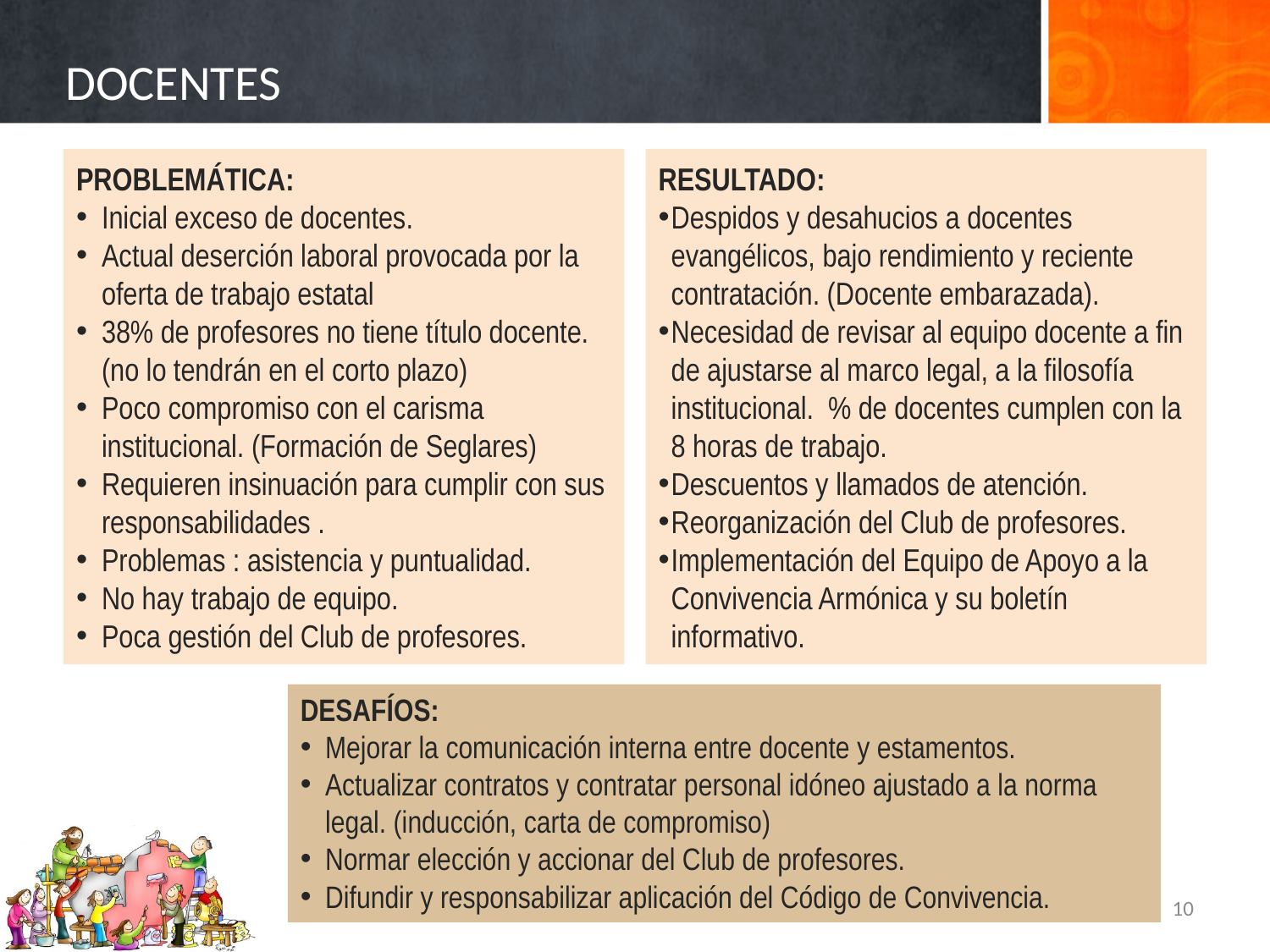

# DOCENTES
RESULTADO:
Despidos y desahucios a docentes evangélicos, bajo rendimiento y reciente contratación. (Docente embarazada).
Necesidad de revisar al equipo docente a fin de ajustarse al marco legal, a la filosofía institucional.  % de docentes cumplen con la 8 horas de trabajo.
Descuentos y llamados de atención.
Reorganización del Club de profesores.
Implementación del Equipo de Apoyo a la Convivencia Armónica y su boletín informativo.
PROBLEMÁTICA:
Inicial exceso de docentes.
Actual deserción laboral provocada por la oferta de trabajo estatal
38% de profesores no tiene título docente. (no lo tendrán en el corto plazo)
Poco compromiso con el carisma institucional. (Formación de Seglares)
Requieren insinuación para cumplir con sus responsabilidades .
Problemas : asistencia y puntualidad.
No hay trabajo de equipo.
Poca gestión del Club de profesores.
DESAFÍOS:
Mejorar la comunicación interna entre docente y estamentos.
Actualizar contratos y contratar personal idóneo ajustado a la norma legal. (inducción, carta de compromiso)
Normar elección y accionar del Club de profesores.
Difundir y responsabilizar aplicación del Código de Convivencia.

10